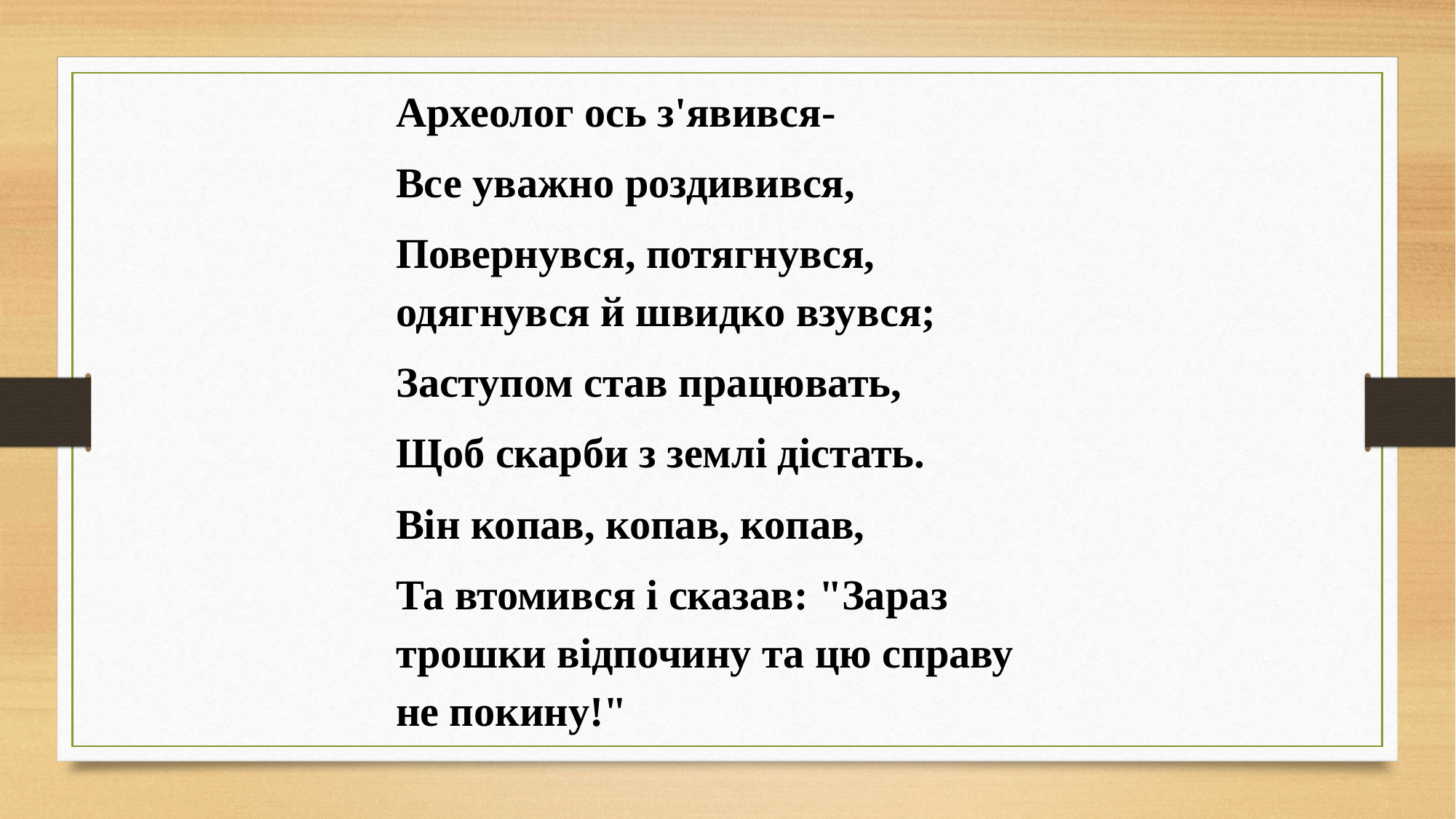

Археолог ось з'явився-
Все уважно роздивився,
Повернувся, потягнувся, одягнувся й швидко взувся;
Заступом став працювать,
Щоб скарби з землі дістать.
Він копав, копав, копав,
Та втомився і сказав: "Зараз трошки відпочину та цю справу не покину!"